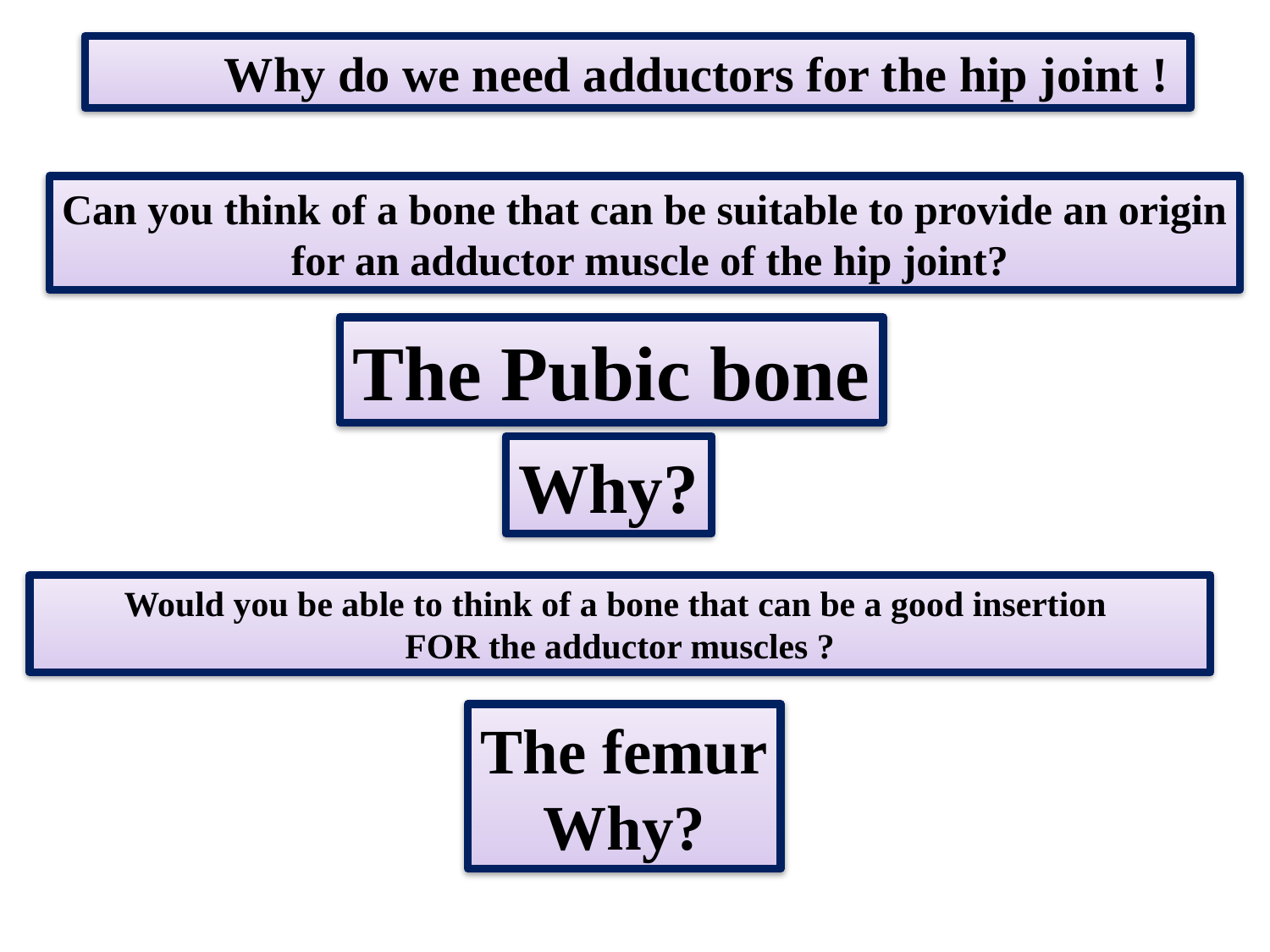

Why do we need adductors for the hip joint !
Can you think of a bone that can be suitable to provide an origin
 for an adductor muscle of the hip joint?
The Pubic bone
Why?
Would you be able to think of a bone that can be a good insertion
FOR the adductor muscles ?
The femur
Why?